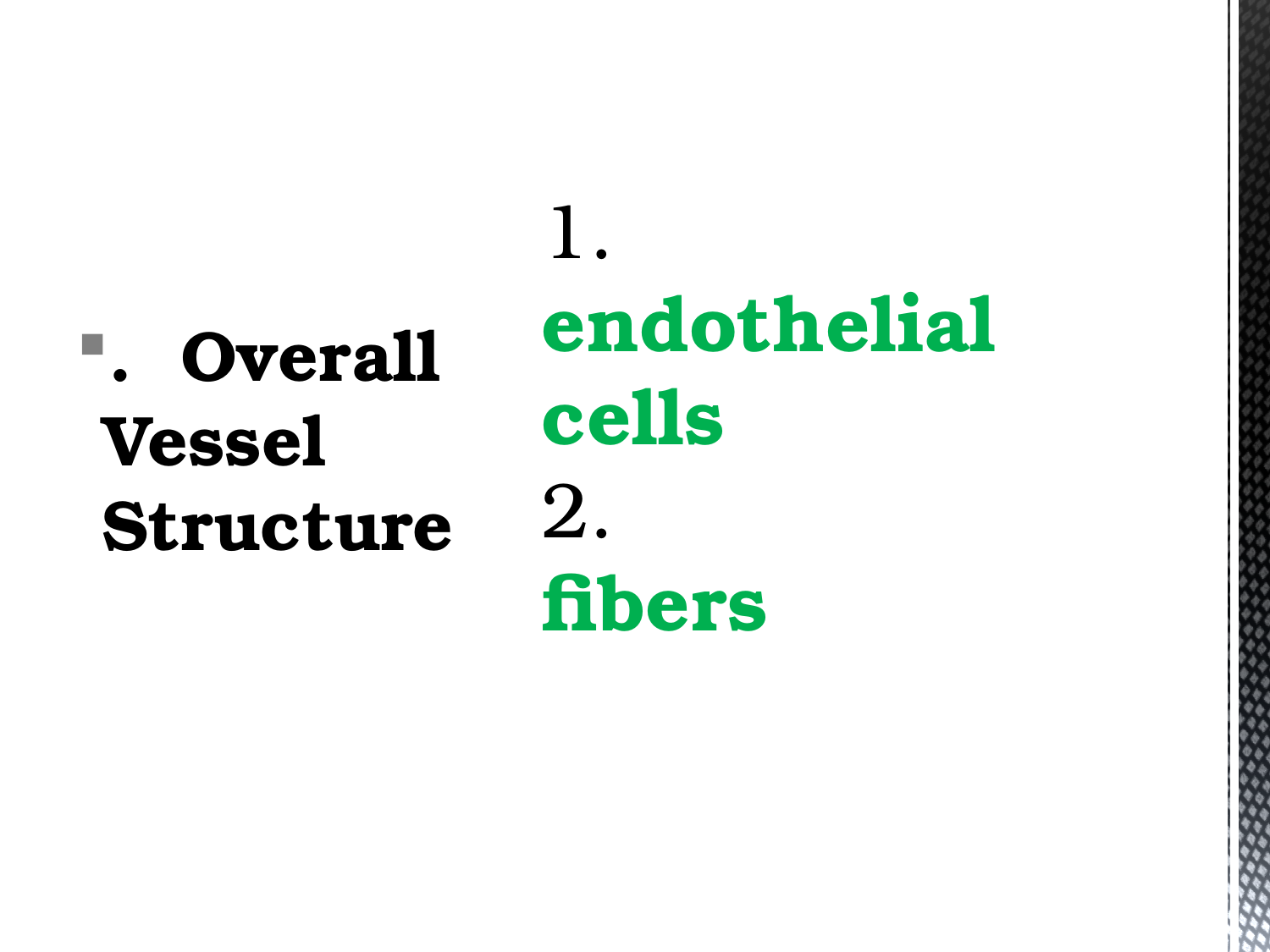

.  Overall Vessel Structure

# 1.  endothelial cells 2. fibers